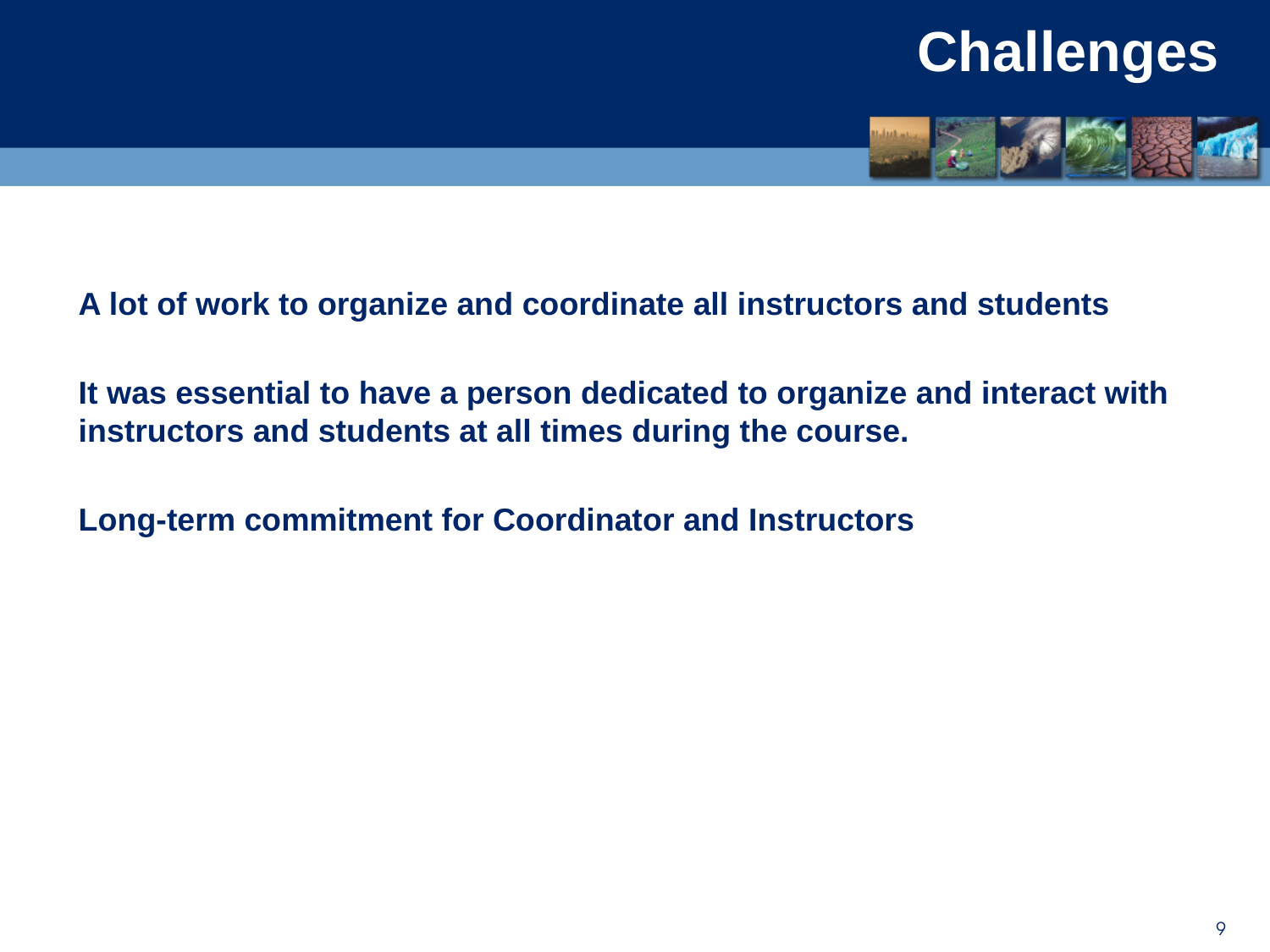

# Challenges

A lot of work to organize and coordinate all instructors and students

It was essential to have a person dedicated to organize and interact with instructors and students at all times during the course.

Long-term commitment for Coordinator and Instructors

9